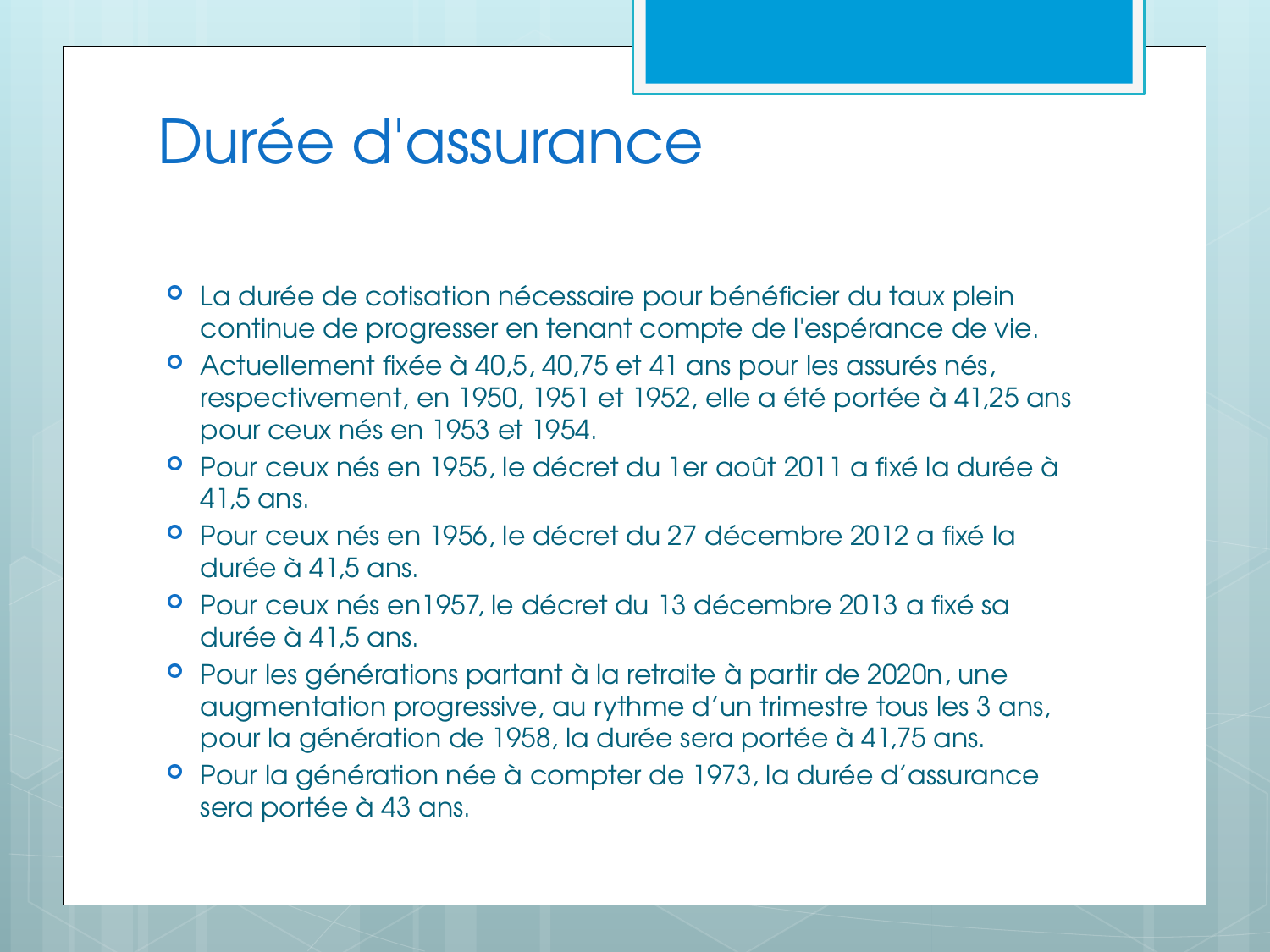

# Durée d'assurance

La durée de cotisation nécessaire pour bénéficier du taux plein continue de progresser en tenant compte de l'espérance de vie.
Actuellement fixée à 40,5, 40,75 et 41 ans pour les assurés nés, respectivement, en 1950, 1951 et 1952, elle a été portée à 41,25 ans pour ceux nés en 1953 et 1954.
Pour ceux nés en 1955, le décret du 1er août 2011 a fixé la durée à 41,5 ans.
Pour ceux nés en 1956, le décret du 27 décembre 2012 a fixé la durée à 41,5 ans.
Pour ceux nés en1957, le décret du 13 décembre 2013 a fixé sa durée à 41,5 ans.
Pour les générations partant à la retraite à partir de 2020n, une augmentation progressive, au rythme d’un trimestre tous les 3 ans, pour la génération de 1958, la durée sera portée à 41,75 ans.
Pour la génération née à compter de 1973, la durée d’assurance sera portée à 43 ans.